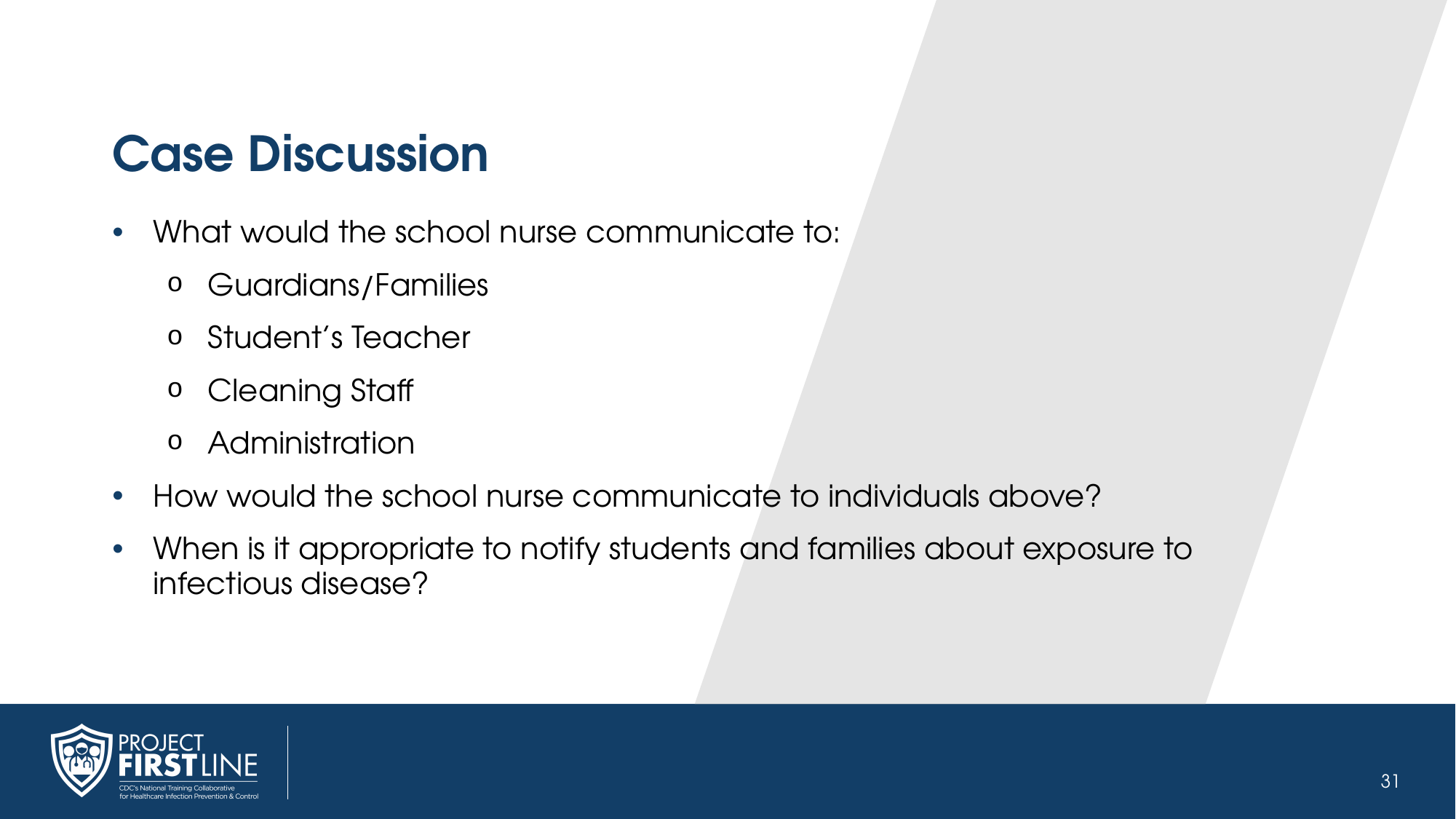

# Case Discussion
What would the school nurse communicate to:
Guardians/Families
Student’s Teacher
Cleaning Staff
Administration
How would the school nurse communicate to individuals above?
When is it appropriate to notify students and families about exposure to infectious disease?

31